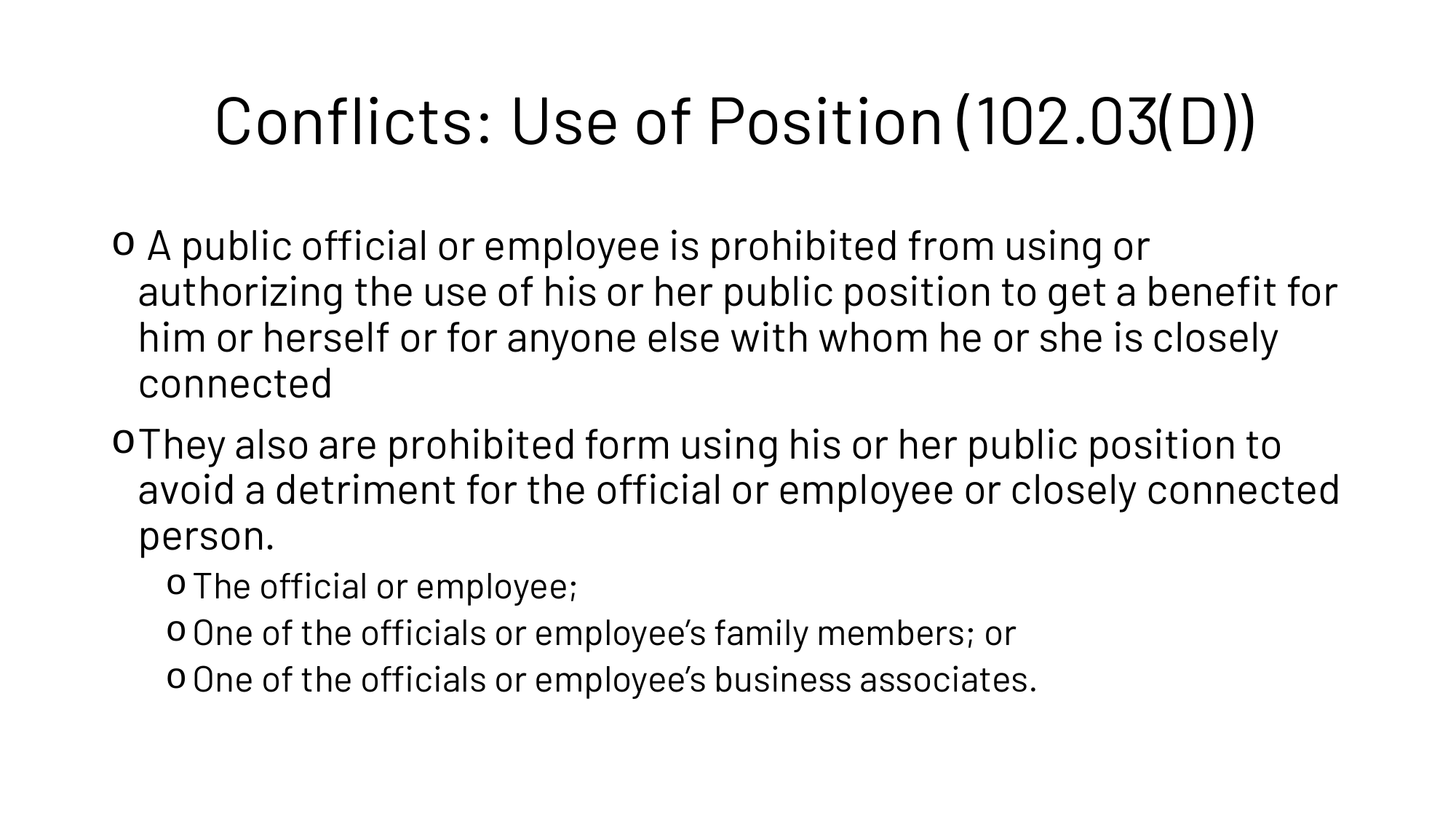

# Conflicts: Use of Position (102.03(D))
 A public official or employee is prohibited from using or authorizing the use of his or her public position to get a benefit for him or herself or for anyone else with whom he or she is closely connected
They also are prohibited form using his or her public position to avoid a detriment for the official or employee or closely connected person.
The official or employee;
One of the officials or employee’s family members; or
One of the officials or employee’s business associates.